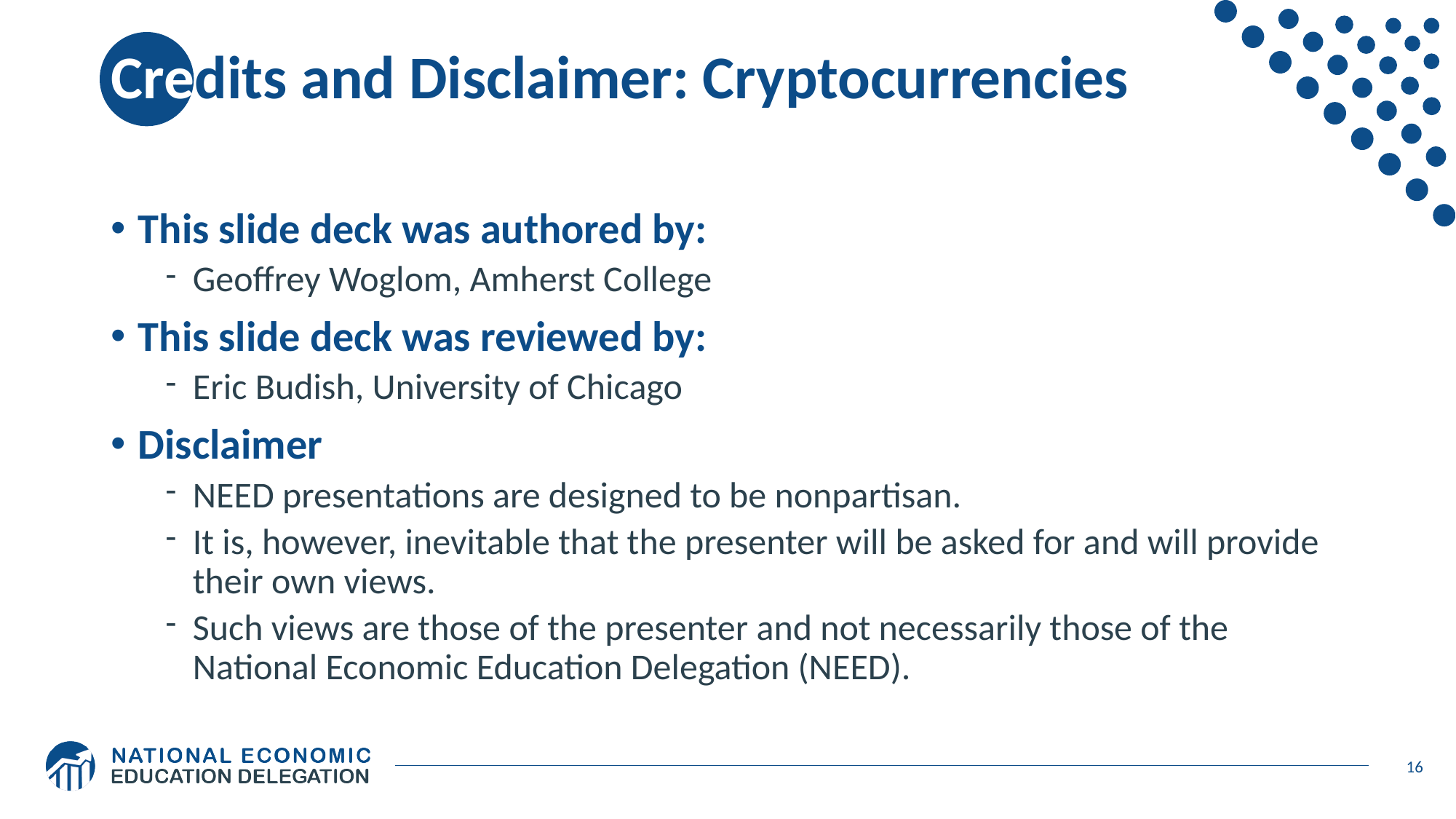

# Credits and Disclaimer: Cryptocurrencies
This slide deck was authored by:
Geoffrey Woglom, Amherst College
This slide deck was reviewed by:
Eric Budish, University of Chicago
Disclaimer
NEED presentations are designed to be nonpartisan.
It is, however, inevitable that the presenter will be asked for and will provide their own views.
Such views are those of the presenter and not necessarily those of the National Economic Education Delegation (NEED).
16